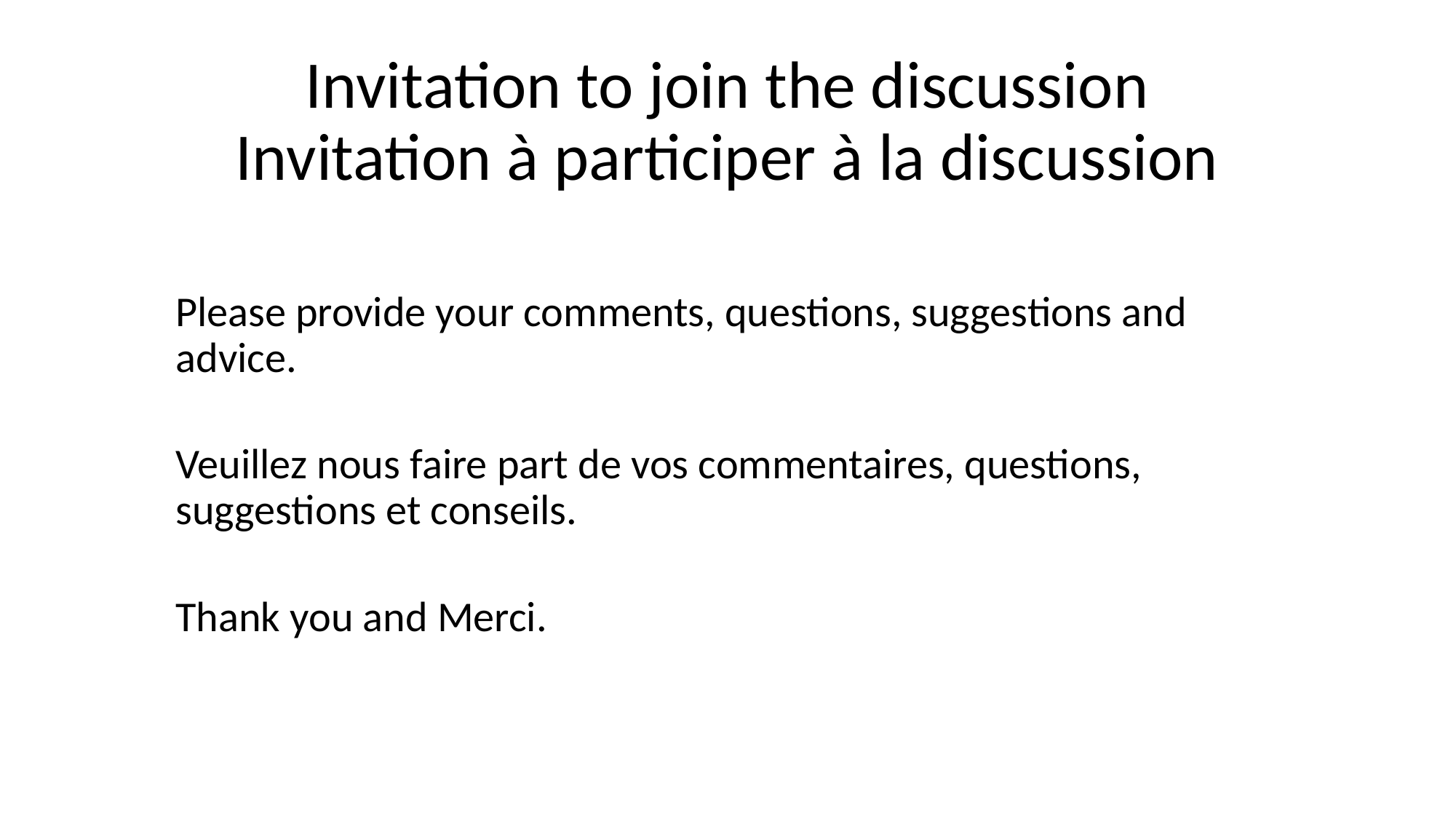

# Invitation to join the discussion Invitation à participer à la discussion

Please provide your comments, questions, suggestions and advice.
Veuillez nous faire part de vos commentaires, questions, suggestions et conseils.
Thank you and Merci.